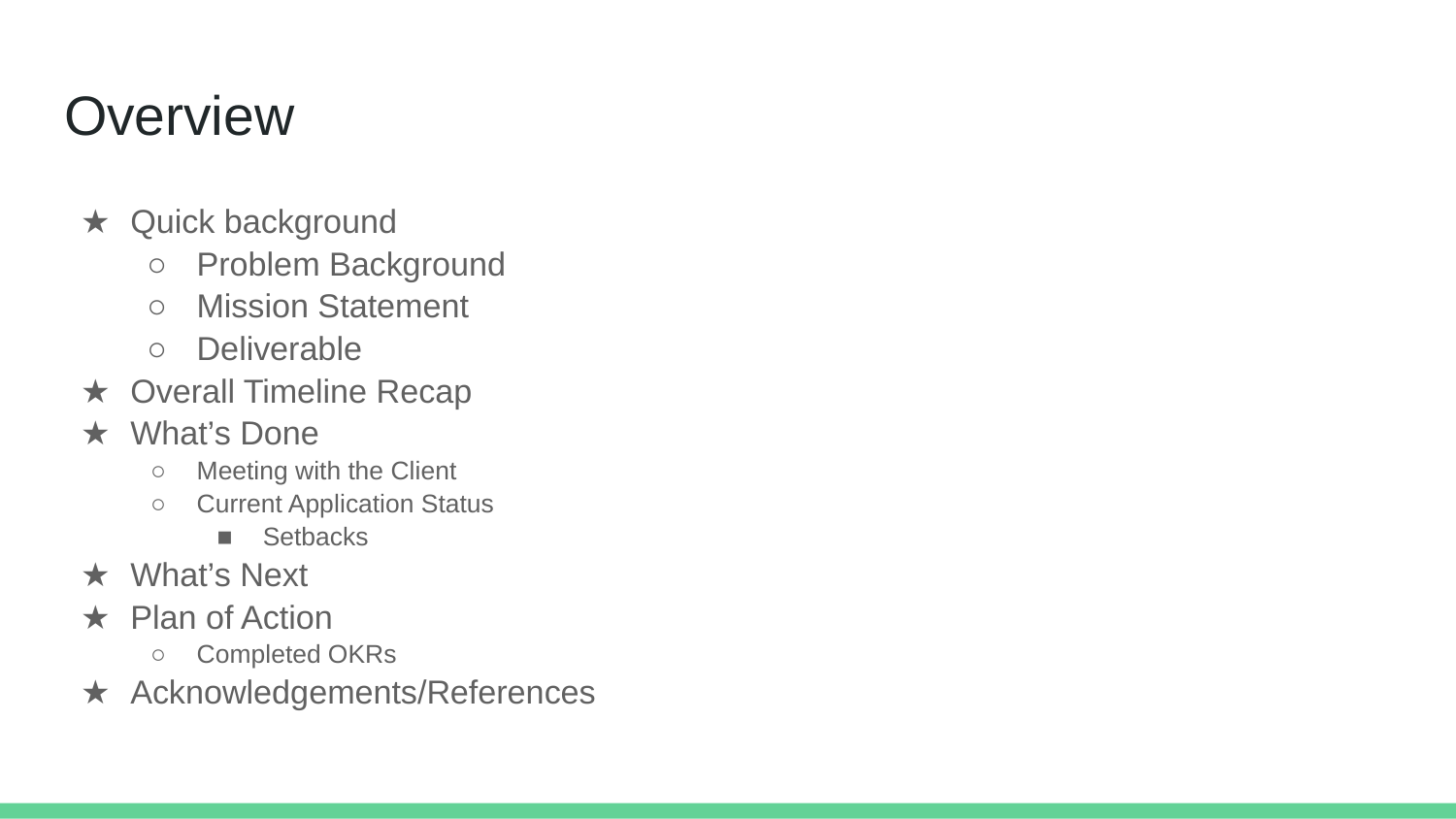

# Overview
Quick background
Problem Background
Mission Statement
Deliverable
Overall Timeline Recap
What’s Done
Meeting with the Client
Current Application Status
Setbacks
What’s Next
Plan of Action
Completed OKRs
Acknowledgements/References